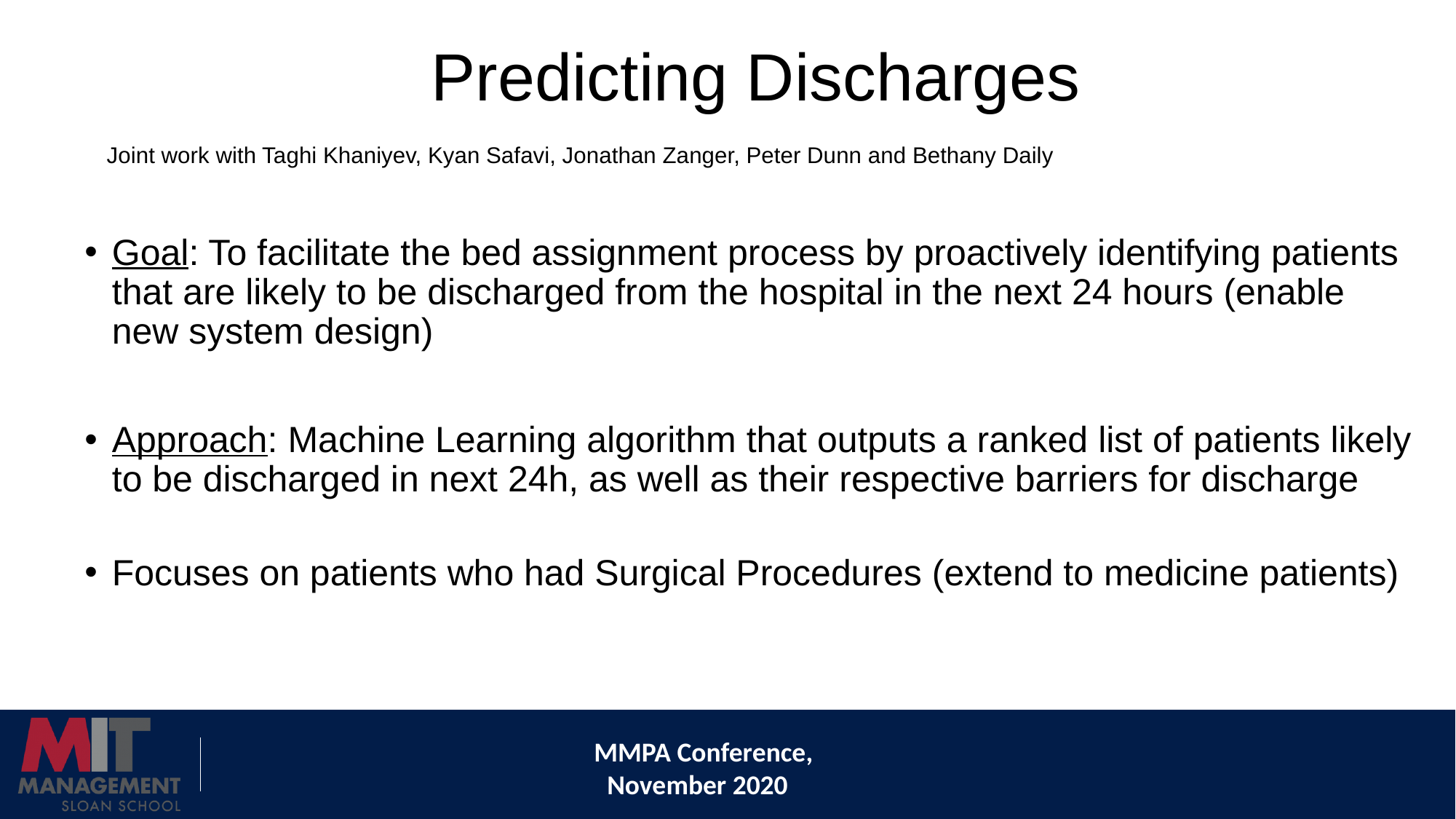

# Predicting Discharges
Joint work with Taghi Khaniyev, Kyan Safavi, Jonathan Zanger, Peter Dunn and Bethany Daily
Goal: To facilitate the bed assignment process by proactively identifying patients that are likely to be discharged from the hospital in the next 24 hours (enable new system design)

Approach: Machine Learning algorithm that outputs a ranked list of patients likely to be discharged in next 24h, as well as their respective barriers for discharge
Focuses on patients who had Surgical Procedures (extend to medicine patients)